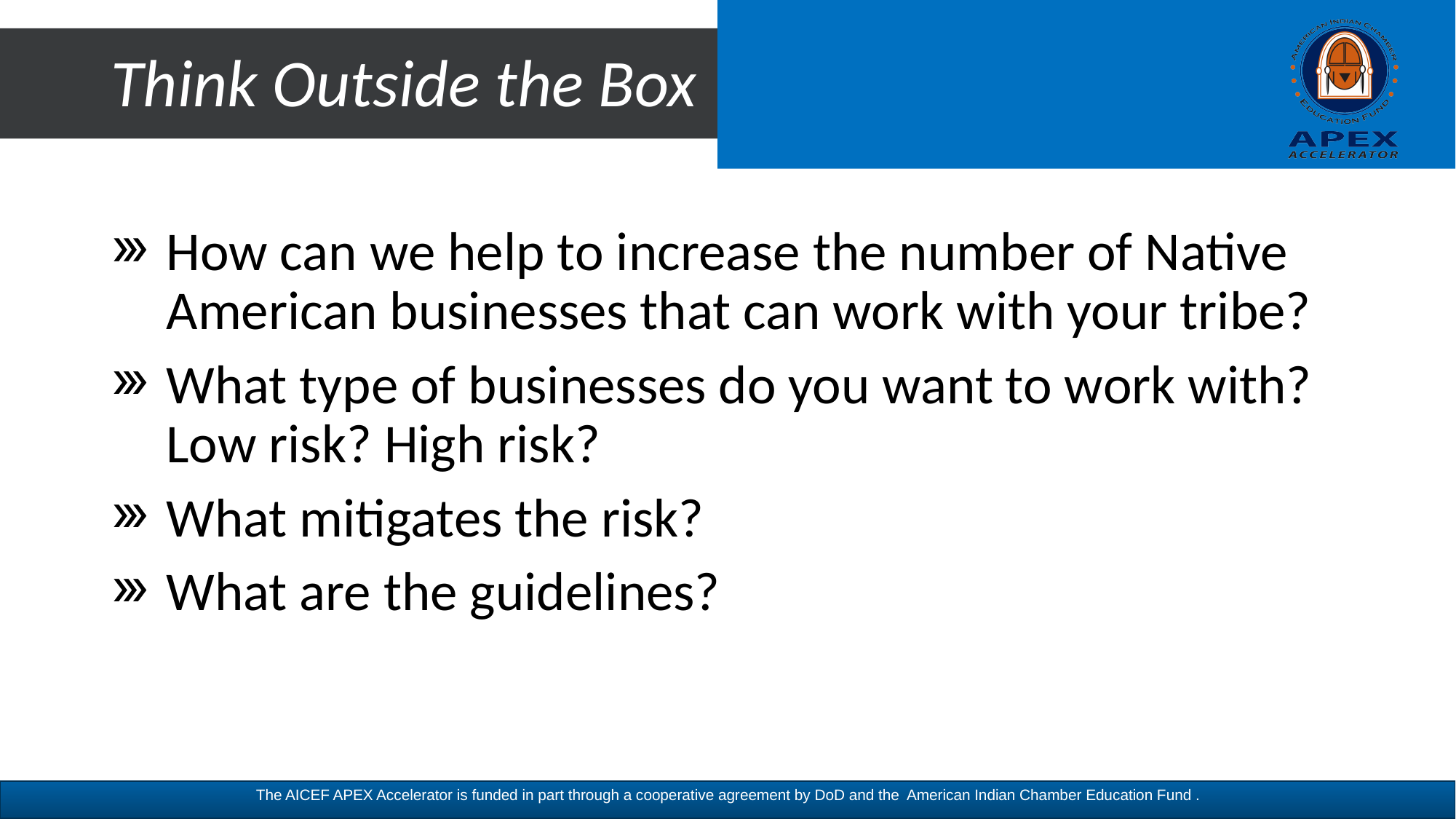

# Think Outside the Box
How can we help to increase the number of Native American businesses that can work with your tribe?
What type of businesses do you want to work with? Low risk? High risk?
What mitigates the risk?
What are the guidelines?